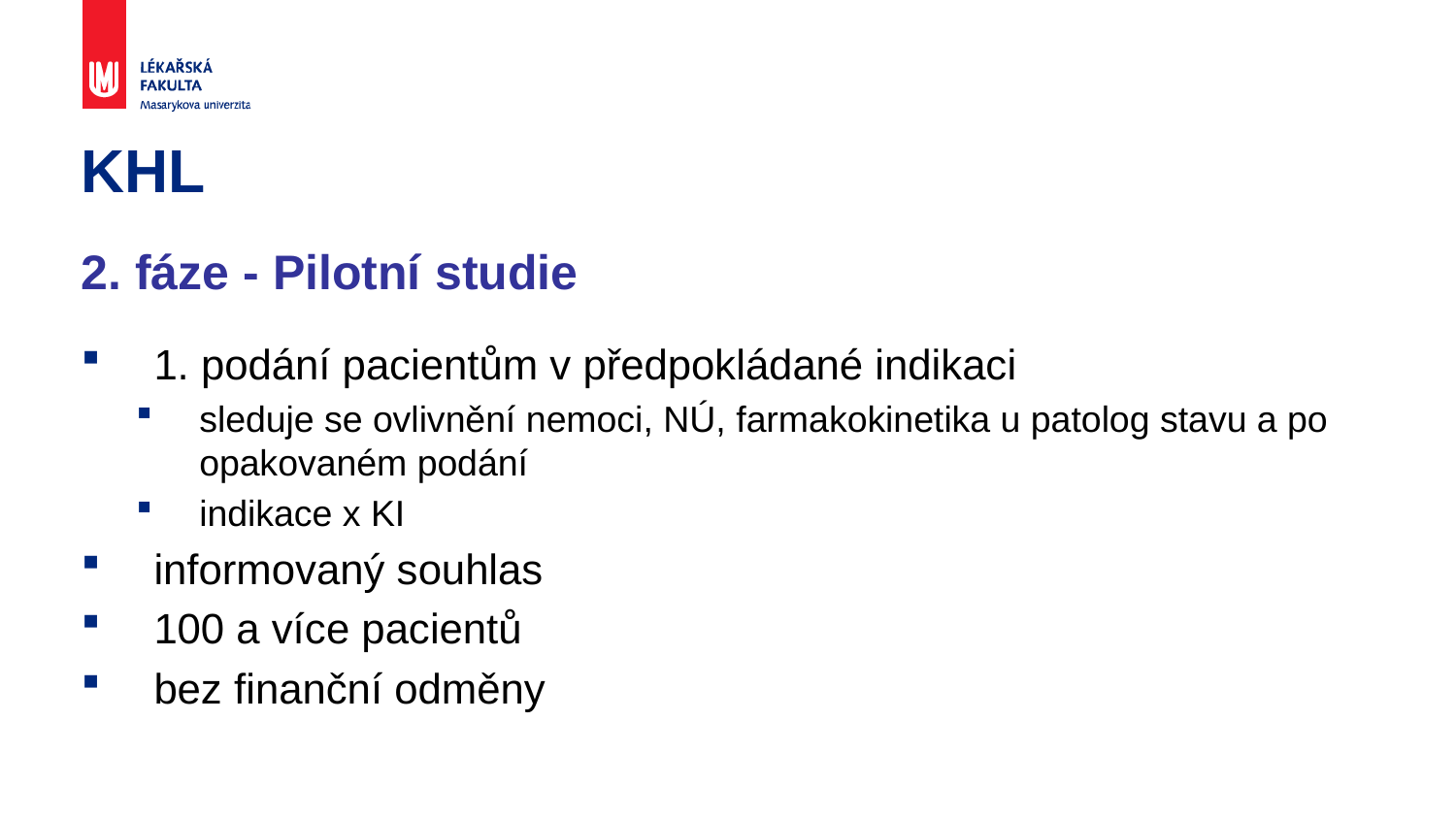

# KHL
2. fáze - Pilotní studie

1. podání pacientům v předpokládané indikaci
sleduje se ovlivnění nemoci, NÚ, farmakokinetika u patolog stavu a po opakovaném podání
indikace x KI
informovaný souhlas
100 a více pacientů
bez finanční odměny